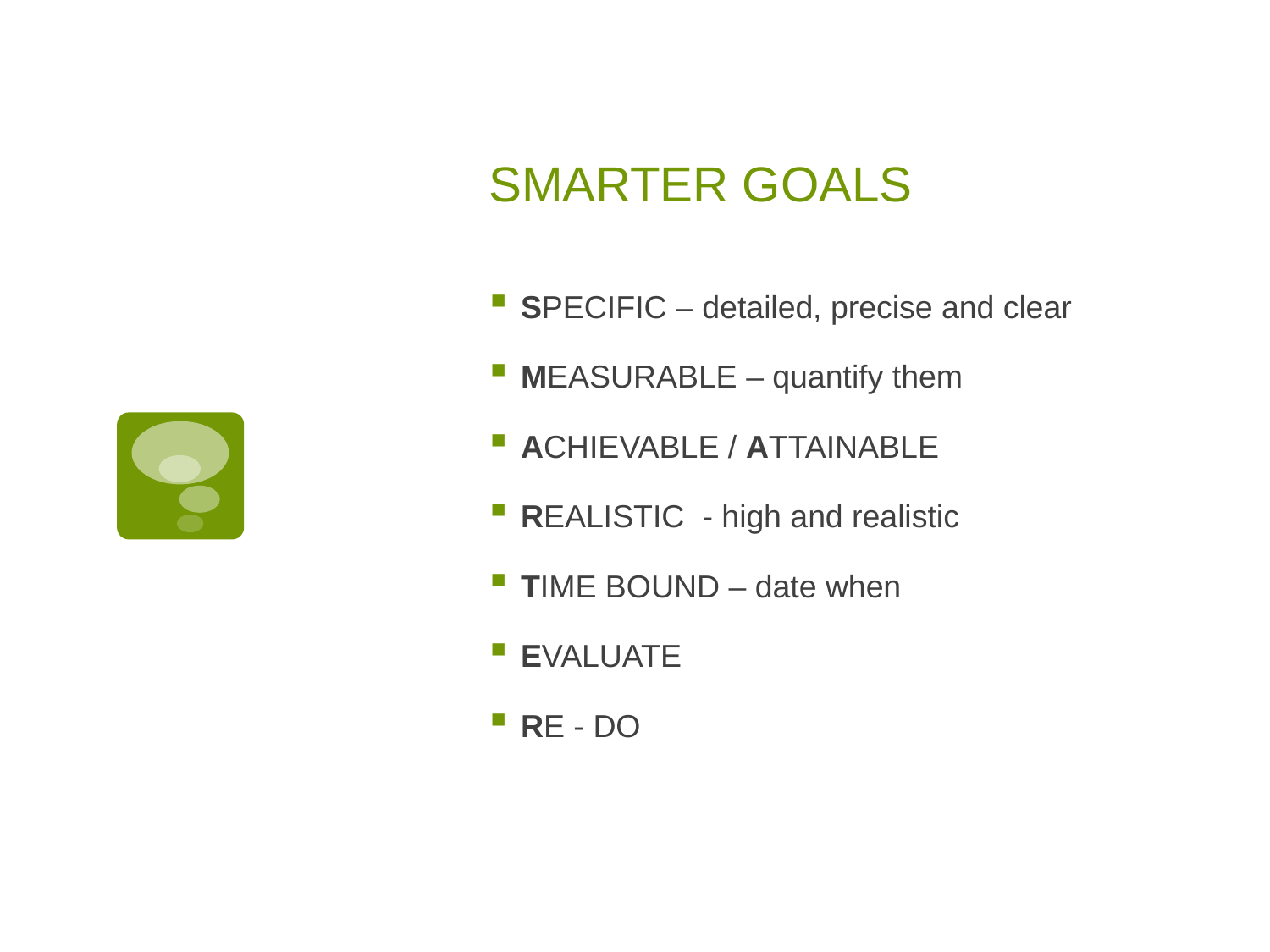

# SMARTER GOALS
SPECIFIC – detailed, precise and clear
MEASURABLE – quantify them
ACHIEVABLE / ATTAINABLE
REALISTIC  - high and realistic
TIME BOUND – date when
EVALUATE
RE - DO